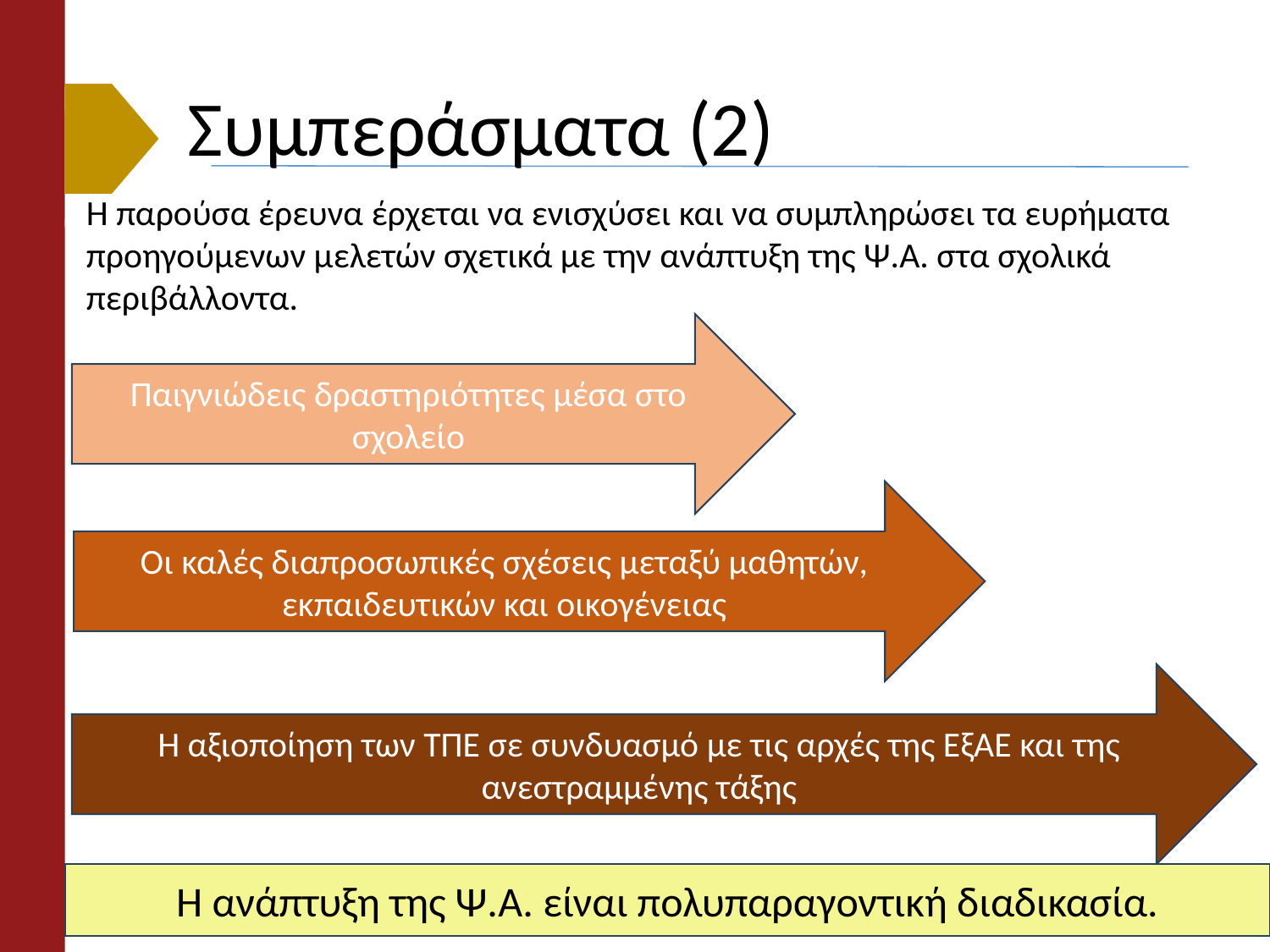

# Συμπεράσματα (2)
Η παρούσα έρευνα έρχεται να ενισχύσει και να συμπληρώσει τα ευρήματα προηγούμενων μελετών σχετικά με την ανάπτυξη της Ψ.Α. στα σχολικά περιβάλλοντα.

Παιγνιώδεις δραστηριότητες μέσα στο σχολείο
Οι καλές διαπροσωπικές σχέσεις μεταξύ μαθητών, εκπαιδευτικών και οικογένειας
Η αξιοποίηση των ΤΠΕ σε συνδυασμό με τις αρχές της ΕξΑΕ και της ανεστραμμένης τάξης
Η ανάπτυξη της Ψ.Α. είναι πολυπαραγοντική διαδικασία.